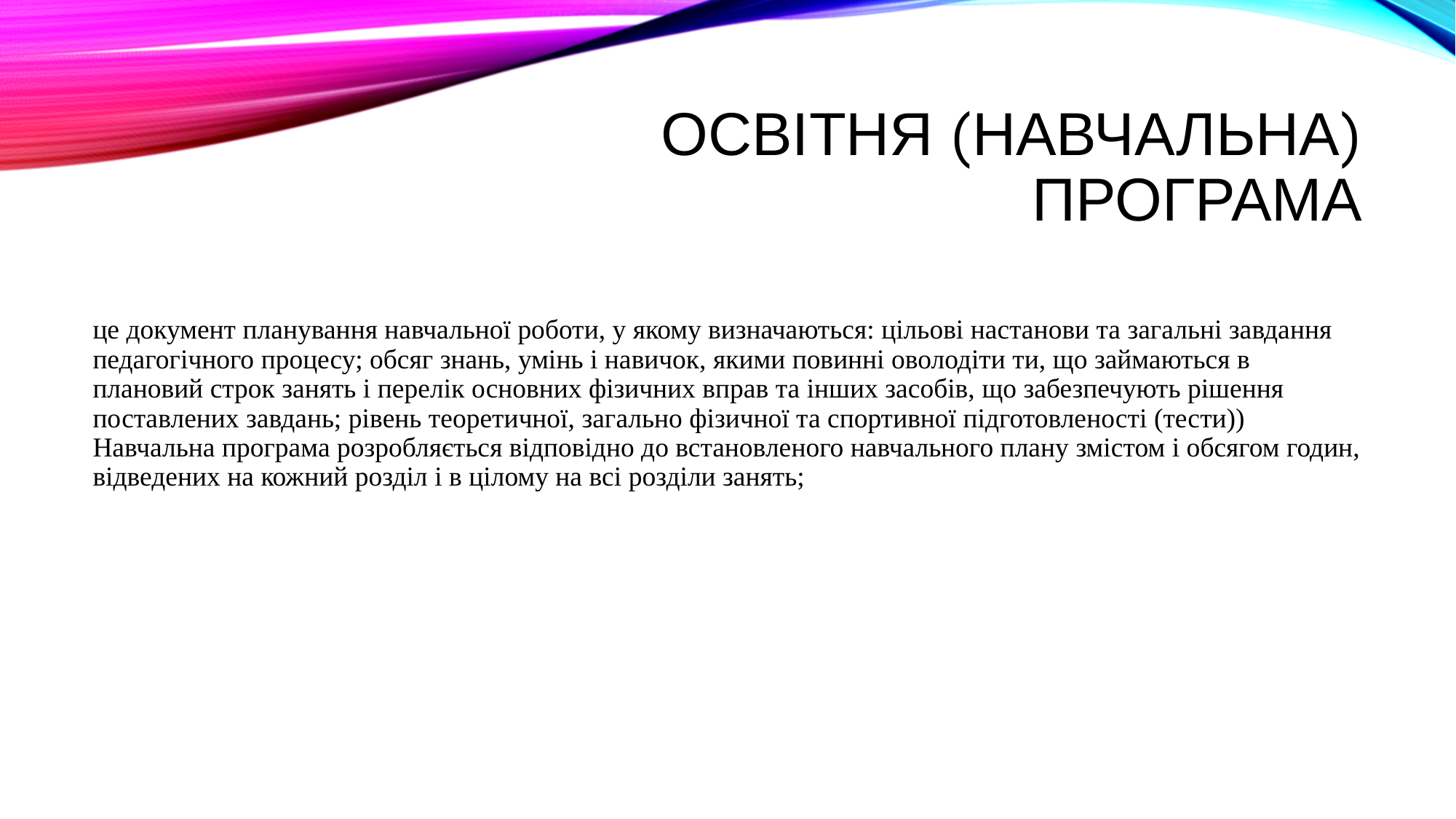

# Освітня (навчальна) програма

це документ планування навчальної роботи, у якому визначаються: цільові настанови та загальні завдання педагогічного процесу; обсяг знань, умінь і навичок, якими повинні оволодіти ти, що займаються в плановий строк занять і перелік основних фізичних вправ та інших засобів, що забезпечують рішення поставлених завдань; рівень теоретичної, загально фізичної та спортивної підготовленості (тести)) Навчальна програма розробляється відповідно до встановленого навчального плану змістом і обсягом годин, відведених на кожний розділ і в цілому на всі розділи занять;